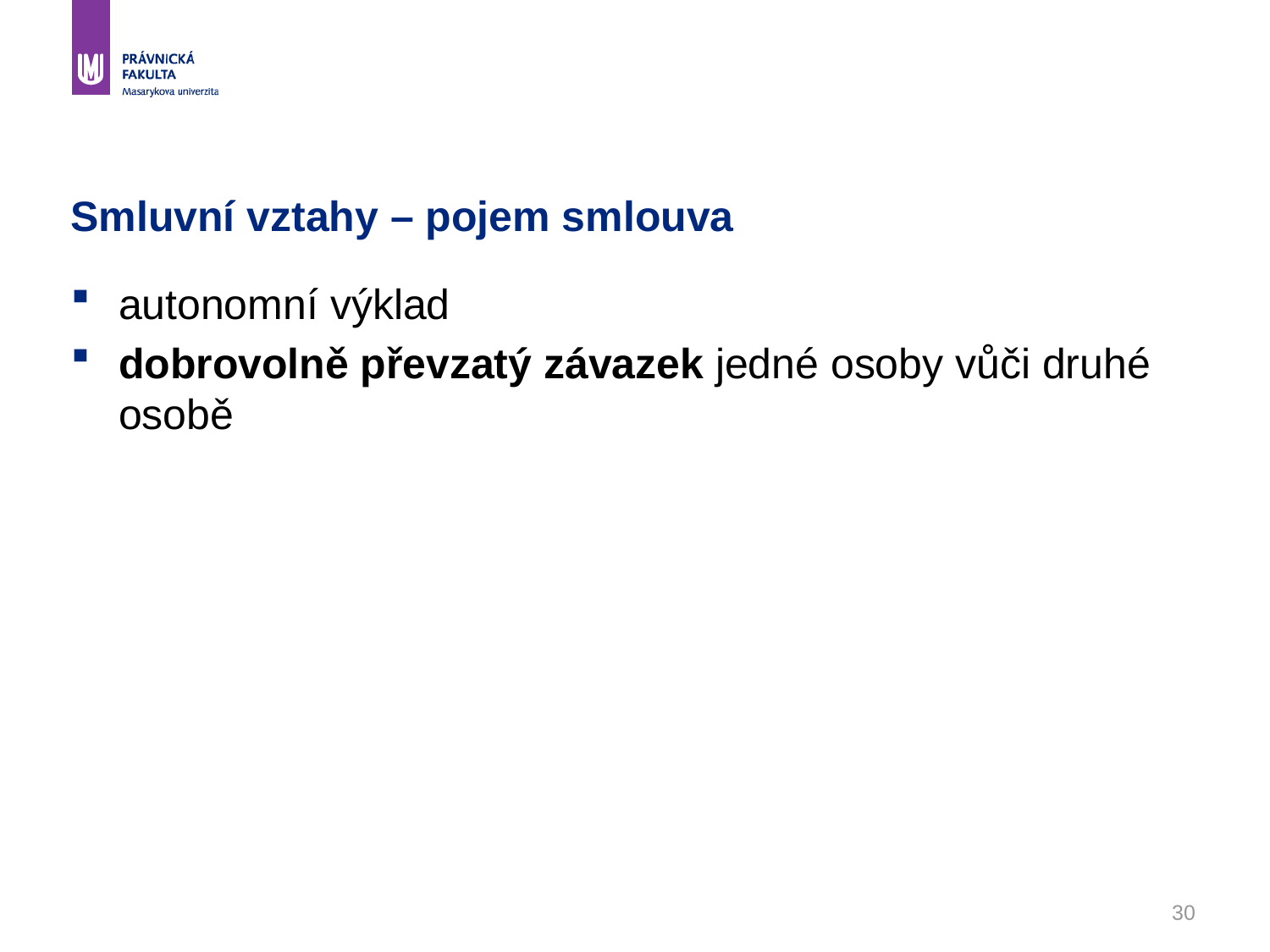

# Smluvní vztahy – pojem smlouva
autonomní výklad
dobrovolně převzatý závazek jedné osoby vůči druhé osobě

30